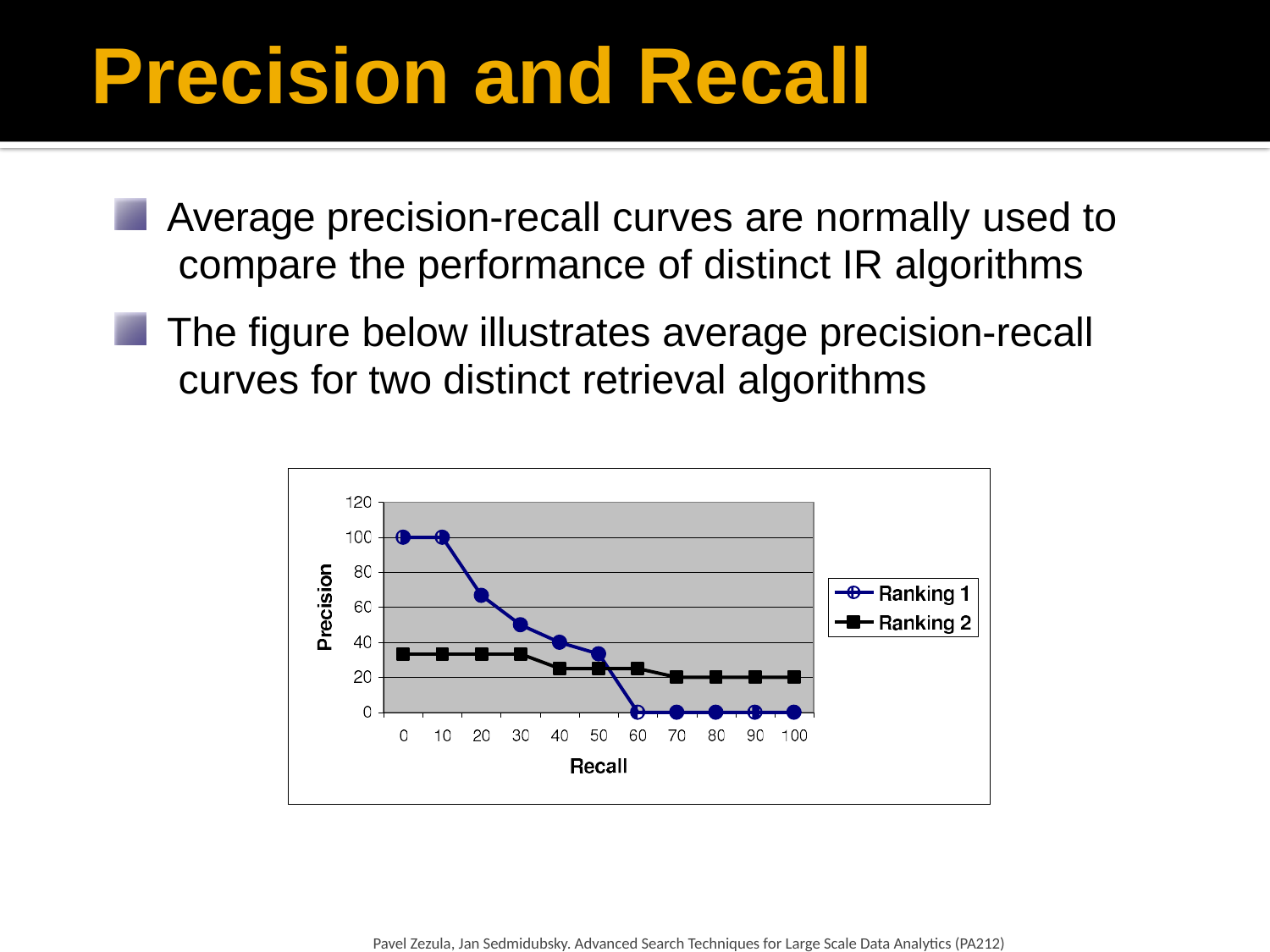

# Precision and Recall
Average precision-recall curves are normally used to  compare the performance of distinct IR algorithms
The figure below illustrates average precision-recall  curves for two distinct retrieval algorithms

Pavel Zezula, Jan Sedmidubsky. Advanced Search Techniques for Large Scale Data Analytics (PA212)